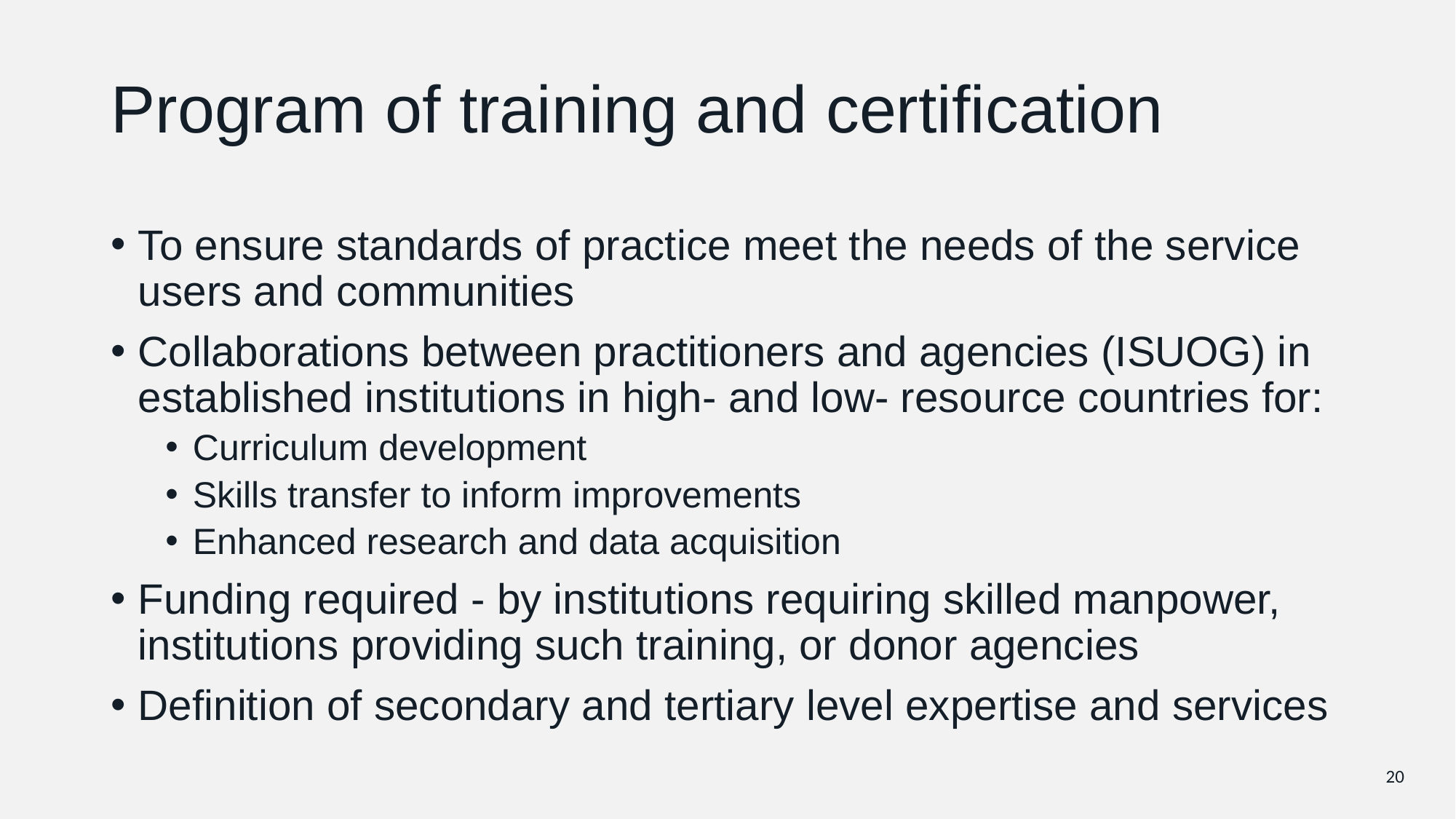

# Program of training and certification
To ensure standards of practice meet the needs of the service users and communities
Collaborations between practitioners and agencies (ISUOG) in established institutions in high- and low- resource countries for:
Curriculum development
Skills transfer to inform improvements
Enhanced research and data acquisition
Funding required - by institutions requiring skilled manpower, institutions providing such training, or donor agencies
Definition of secondary and tertiary level expertise and services
20